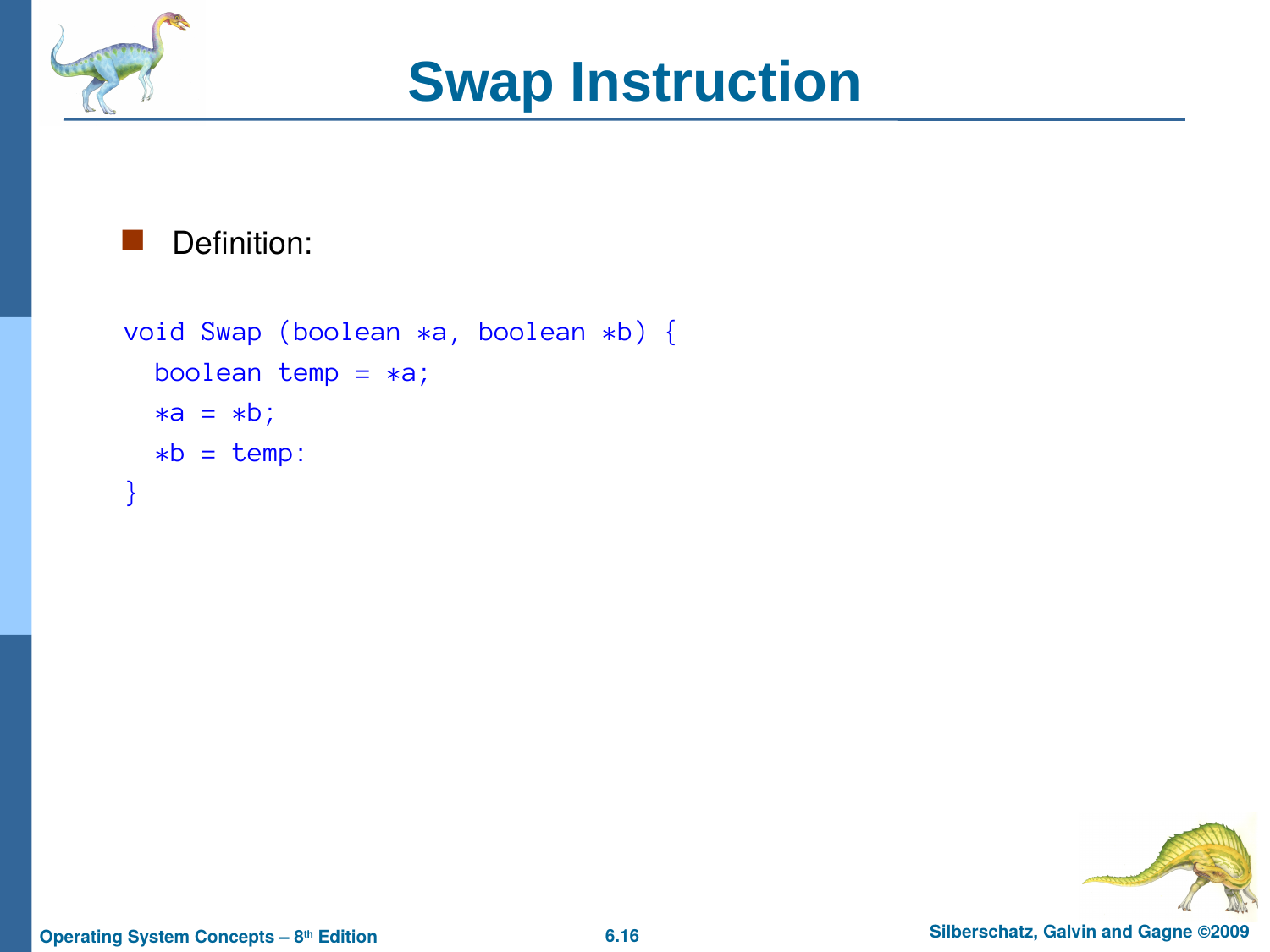

# Swap Instruction

Definition:

void Swap (boolean *a, boolean *b) {
  boolean temp = *a;
  *a = *b;
  *b = temp:
}